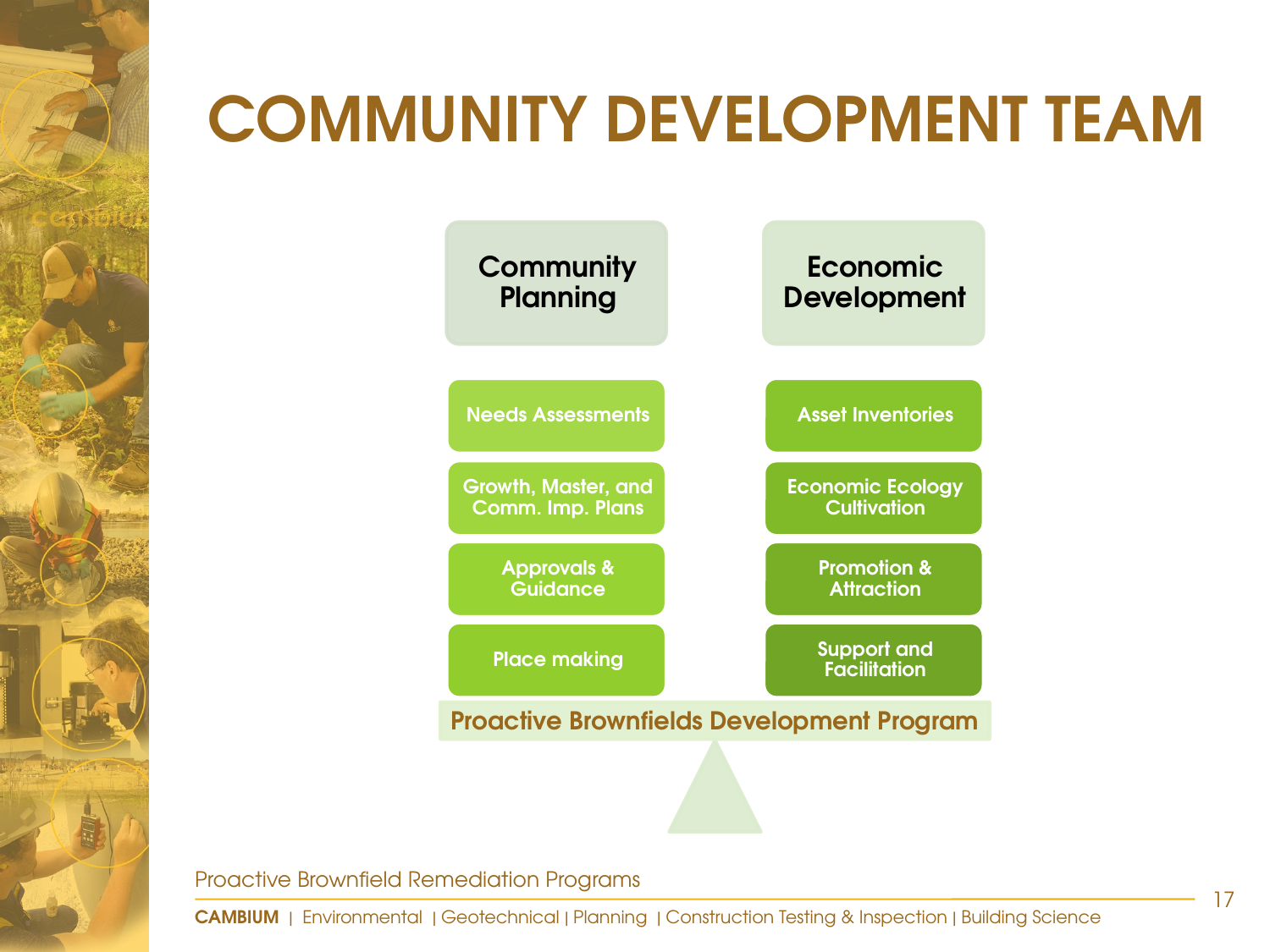

# Community Development Team
Community Planning
Economic Development
Support and Facilitation
Promotion & Attraction
Economic Ecology Cultivation
Asset Inventories
Place making
Approvals & Guidance
Growth, Master, and Comm. Imp. Plans
Needs Assessments
Proactive Brownfields Development Program
Proactive Brownfield Remediation Programs
17